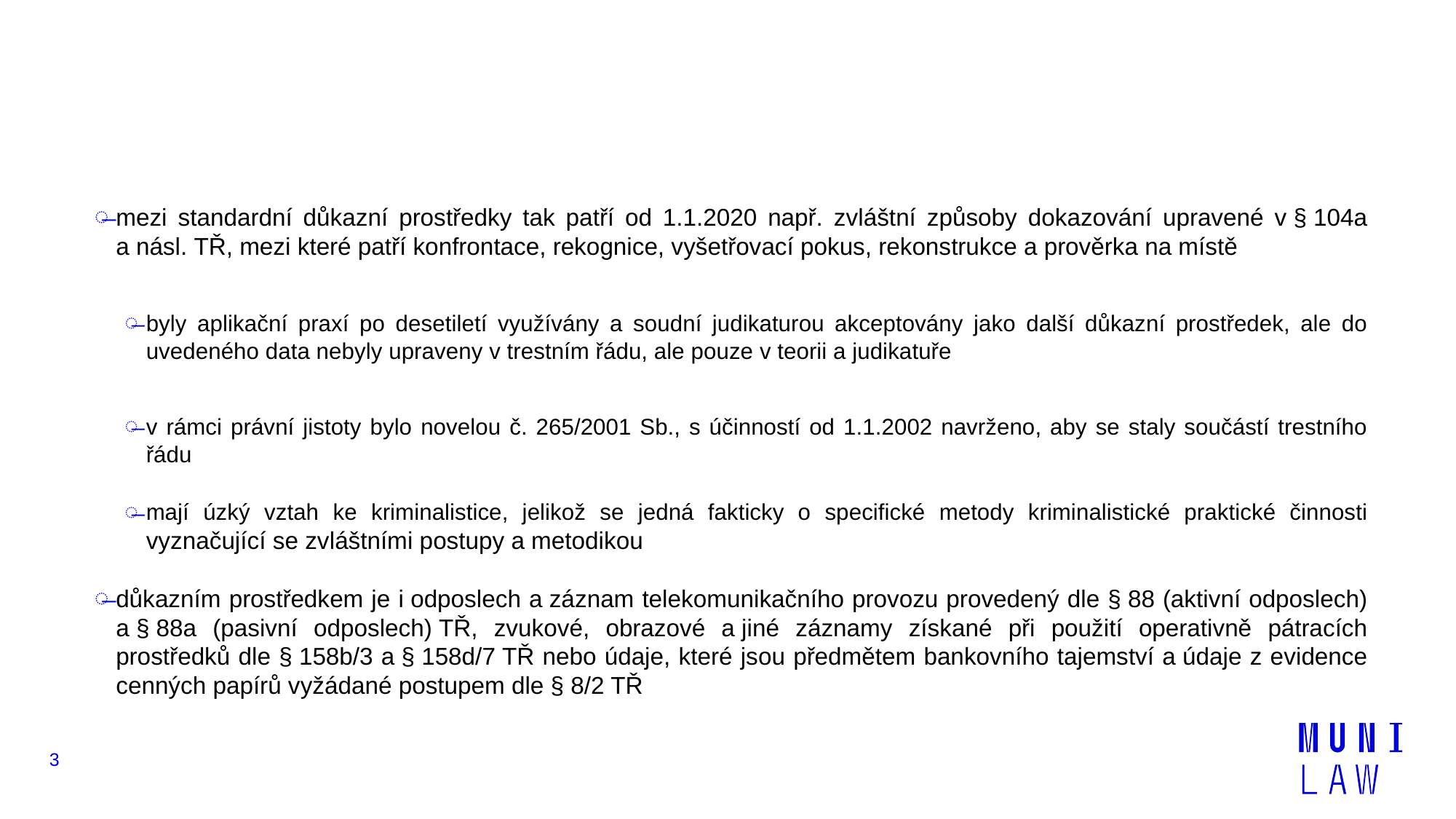

#
mezi standardní důkazní prostředky tak patří od 1.1.2020 např. zvláštní způsoby dokazování upravené v § 104a a násl. TŘ, mezi které patří konfrontace, rekognice, vyšetřovací pokus, rekonstrukce a prověrka na místě

byly aplikační praxí po desetiletí využívány a soudní judikaturou akceptovány jako další důkazní prostředek, ale do uvedeného data nebyly upraveny v trestním řádu, ale pouze v teorii a judikatuře

v rámci právní jistoty bylo novelou č. 265/2001 Sb., s účinností od 1.1.2002 navrženo, aby se staly součástí trestního řádu

mají úzký vztah ke kriminalistice, jelikož se jedná fakticky o specifické metody kriminalistické praktické činnosti vyznačující se zvláštními postupy a metodikou

důkazním prostředkem je i odposlech a záznam telekomunikačního provozu provedený dle § 88 (aktivní odposlech) a § 88a (pasivní odposlech) TŘ, zvukové, obrazové a jiné záznamy získané při použití operativně pátracích prostředků dle § 158b/3 a § 158d/7 TŘ nebo údaje, které jsou předmětem bankovního tajemství a údaje z evidence cenných papírů vyžádané postupem dle § 8/2 TŘ

3